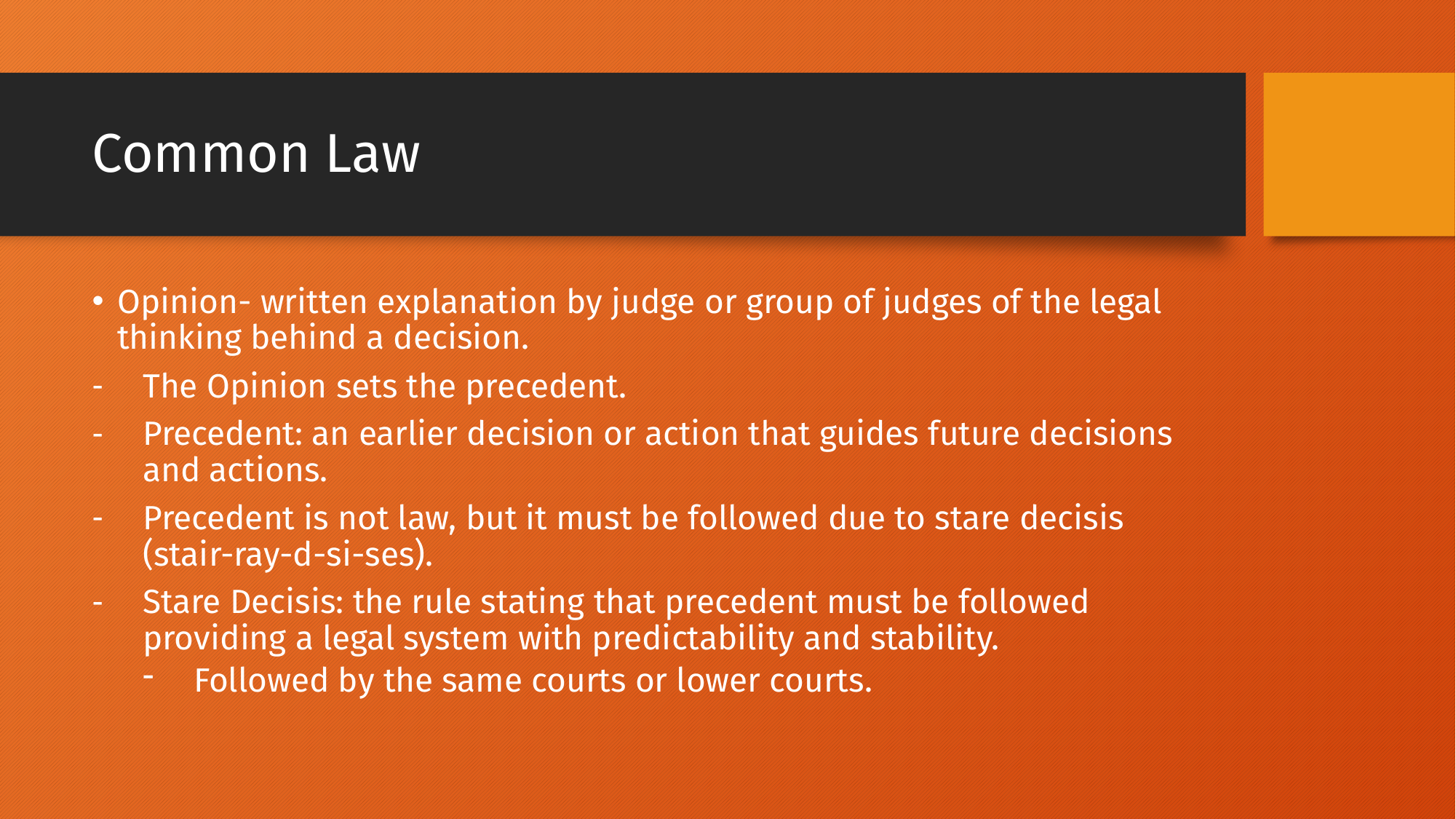

# Common Law
Opinion- written explanation by judge or group of judges of the legal thinking behind a decision.
The Opinion sets the precedent.
Precedent: an earlier decision or action that guides future decisions and actions.
Precedent is not law, but it must be followed due to stare decisis (stair-ray-d-si-ses).
Stare Decisis: the rule stating that precedent must be followed providing a legal system with predictability and stability.
Followed by the same courts or lower courts.